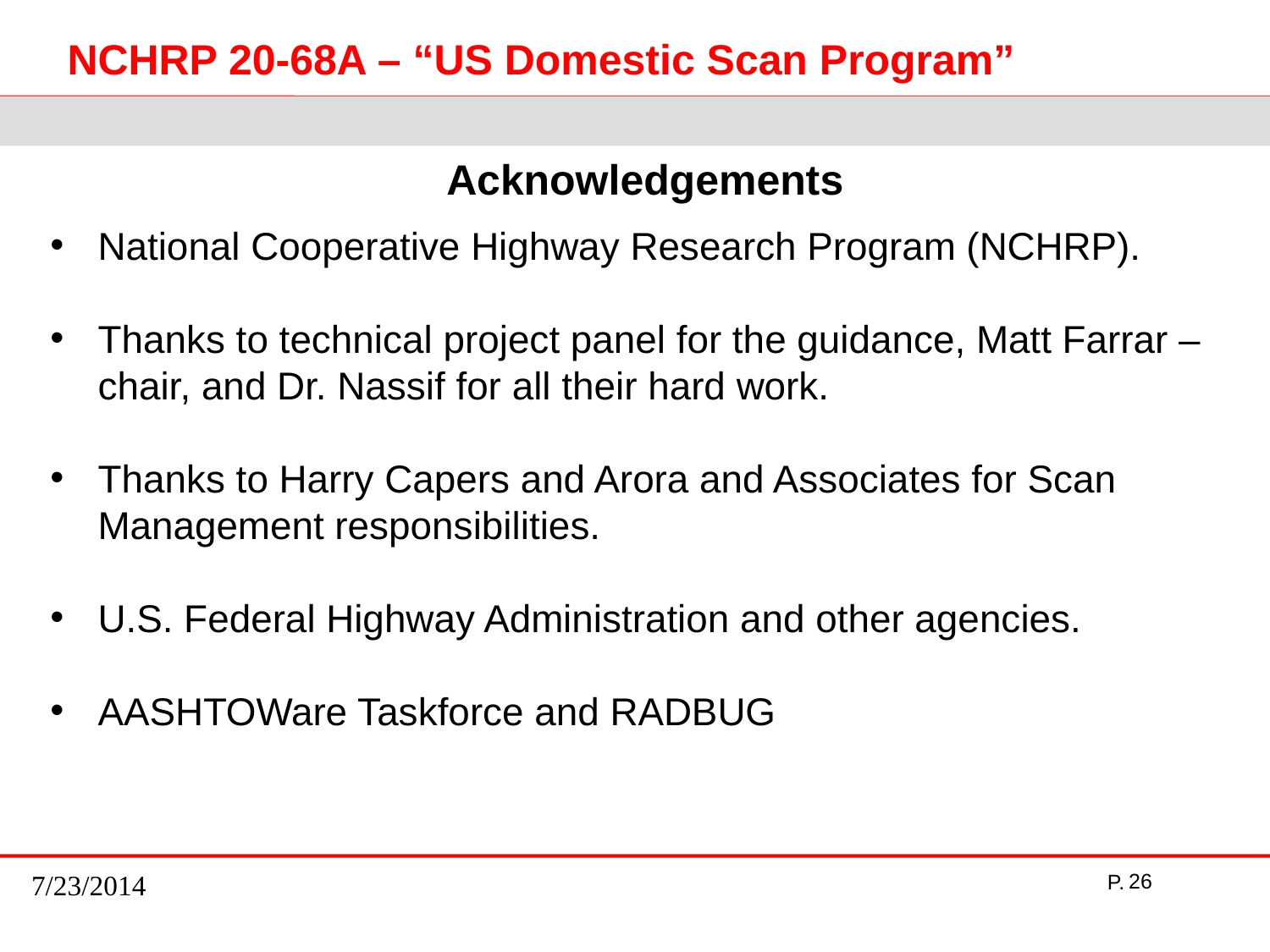

Acknowledgements
National Cooperative Highway Research Program (NCHRP).

Thanks to technical project panel for the guidance, Matt Farrar – chair, and Dr. Nassif for all their hard work.

Thanks to Harry Capers and Arora and Associates for Scan Management responsibilities.

U.S. Federal Highway Administration and other agencies.

AASHTOWare Taskforce and RADBUG

7/23/2014
26